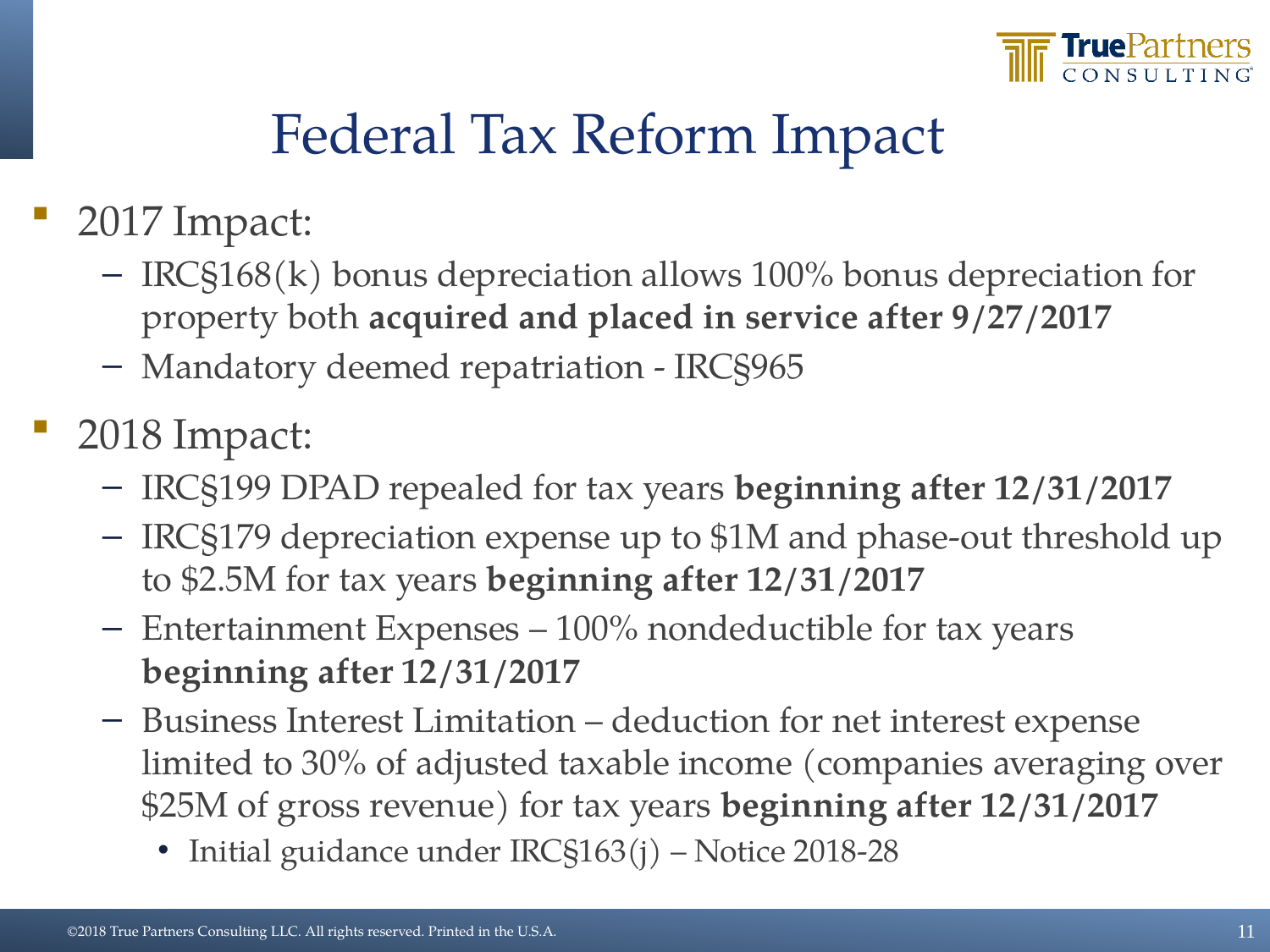

Federal Tax Reform Impact
2017 Impact:
IRC§168(k) bonus depreciation allows 100% bonus depreciation for property both acquired and placed in service after 9/27/2017
Mandatory deemed repatriation - IRC§965
2018 Impact:
IRC§199 DPAD repealed for tax years beginning after 12/31/2017
IRC§179 depreciation expense up to $1M and phase-out threshold up to $2.5M for tax years beginning after 12/31/2017
Entertainment Expenses – 100% nondeductible for tax years beginning after 12/31/2017
Business Interest Limitation – deduction for net interest expense limited to 30% of adjusted taxable income (companies averaging over $25M of gross revenue) for tax years beginning after 12/31/2017
Initial guidance under IRC§163(j) – Notice 2018-28

11
©2018 True Partners Consulting LLC. All rights reserved. Printed in the U.S.A.